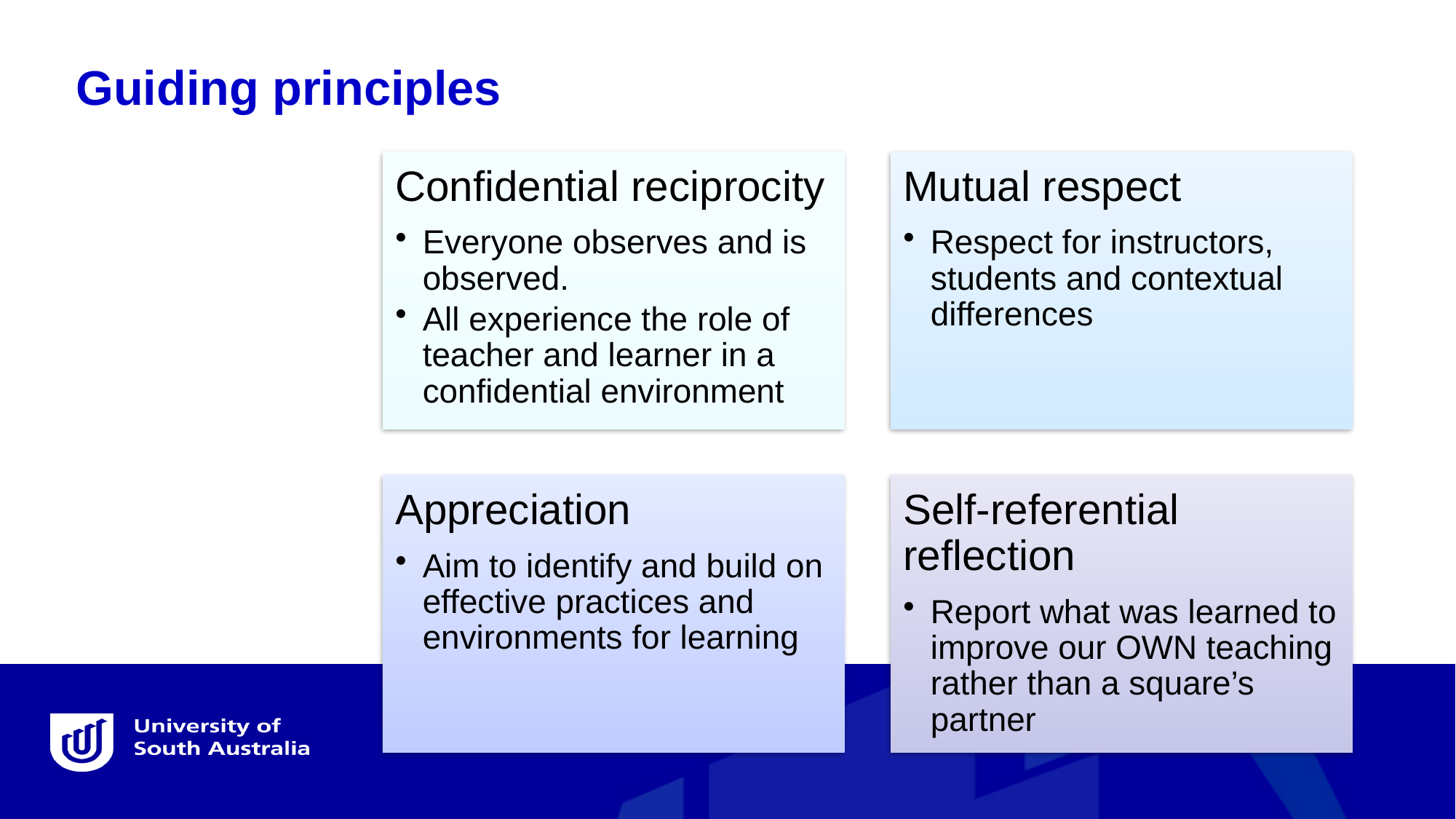

Guiding principles
Confidential reciprocity
Everyone observes and is observed.
All experience the role of teacher and learner in a confidential environment
Mutual respect
Respect for instructors, students and contextual differences
Appreciation
Aim to identify and build on effective practices and environments for learning
Self-referential reflection
Report what was learned to improve our OWN teaching rather than a square’s partner